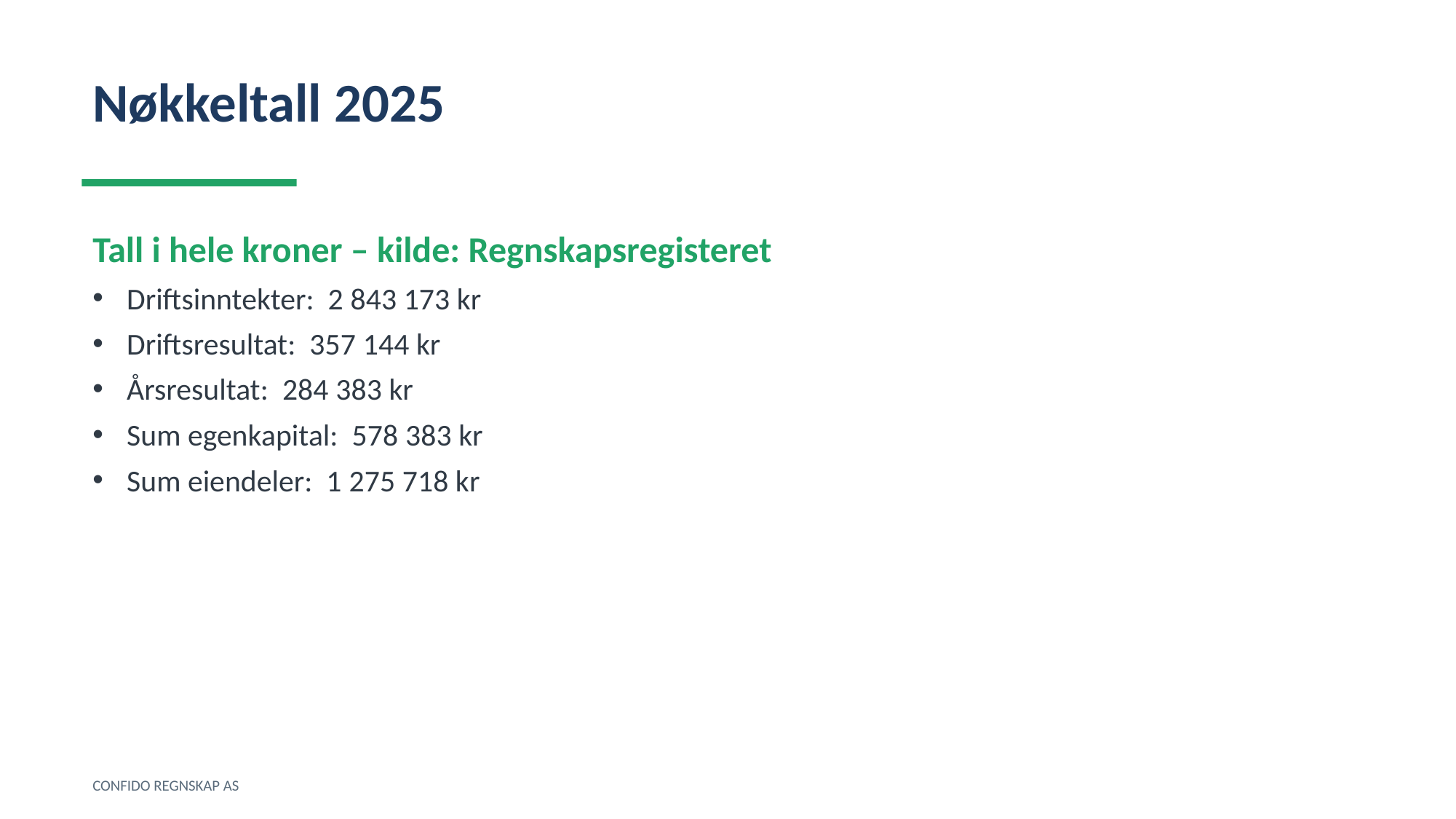

Nøkkeltall 2025

Tall i hele kroner – kilde: Regnskapsregisteret
Driftsinntekter:  2 843 173 kr
Driftsresultat:  357 144 kr
Årsresultat:  284 383 kr
Sum egenkapital:  578 383 kr
Sum eiendeler:  1 275 718 kr
CONFIDO REGNSKAP AS